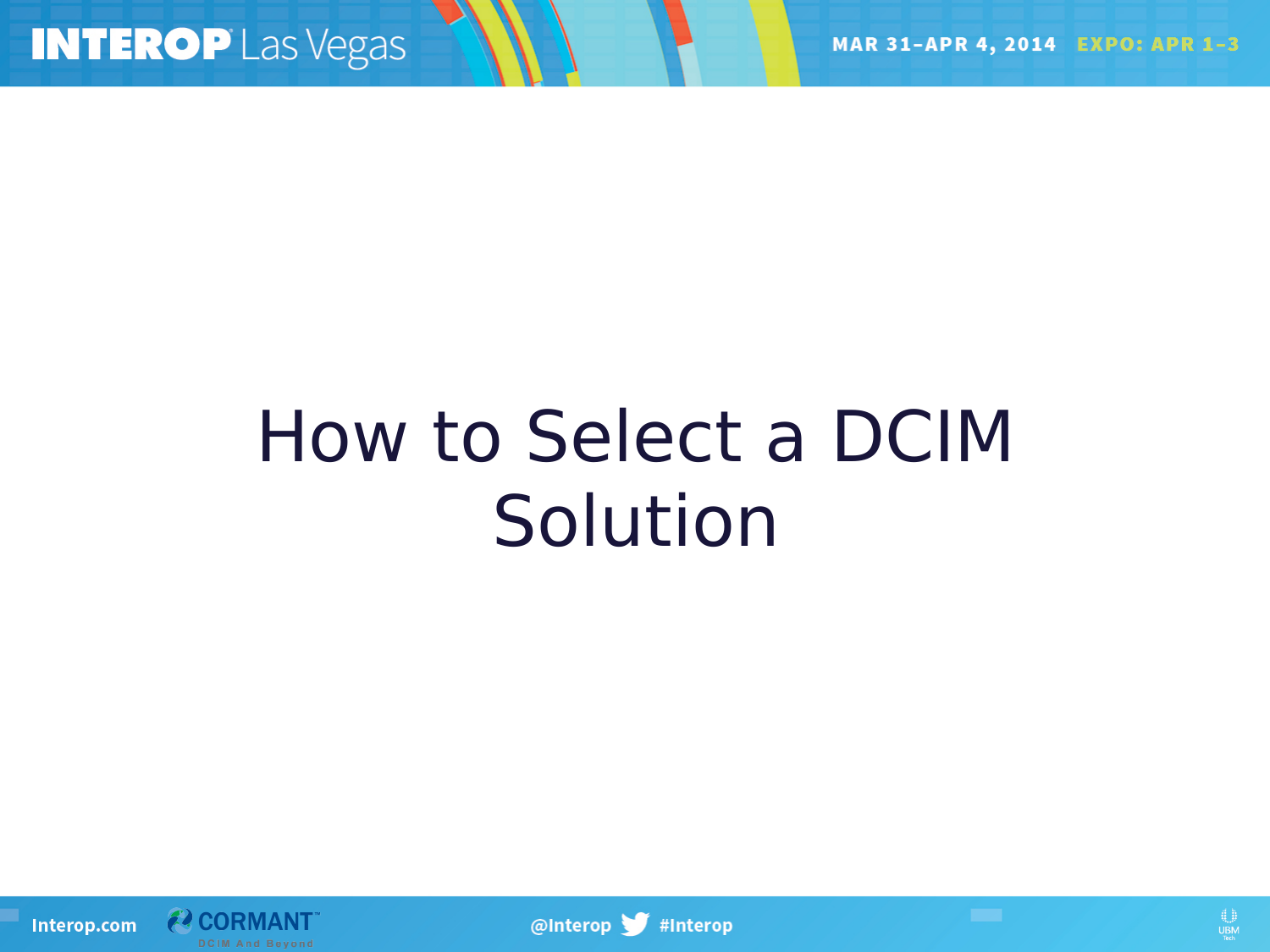

# How to Select a DCIM Solution